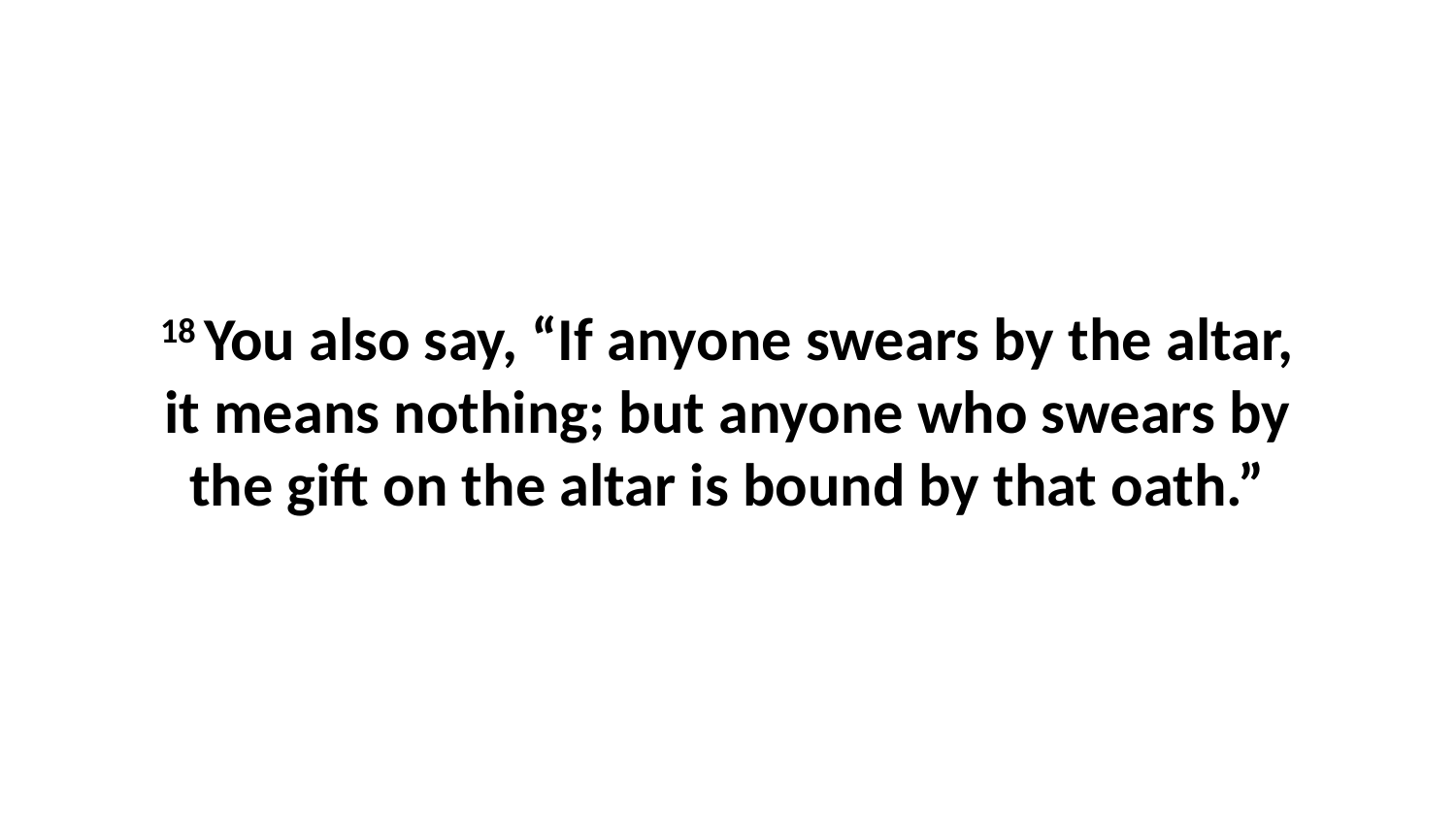

18 You also say, “If anyone swears by the altar, it means nothing; but anyone who swears by the gift on the altar is bound by that oath.”